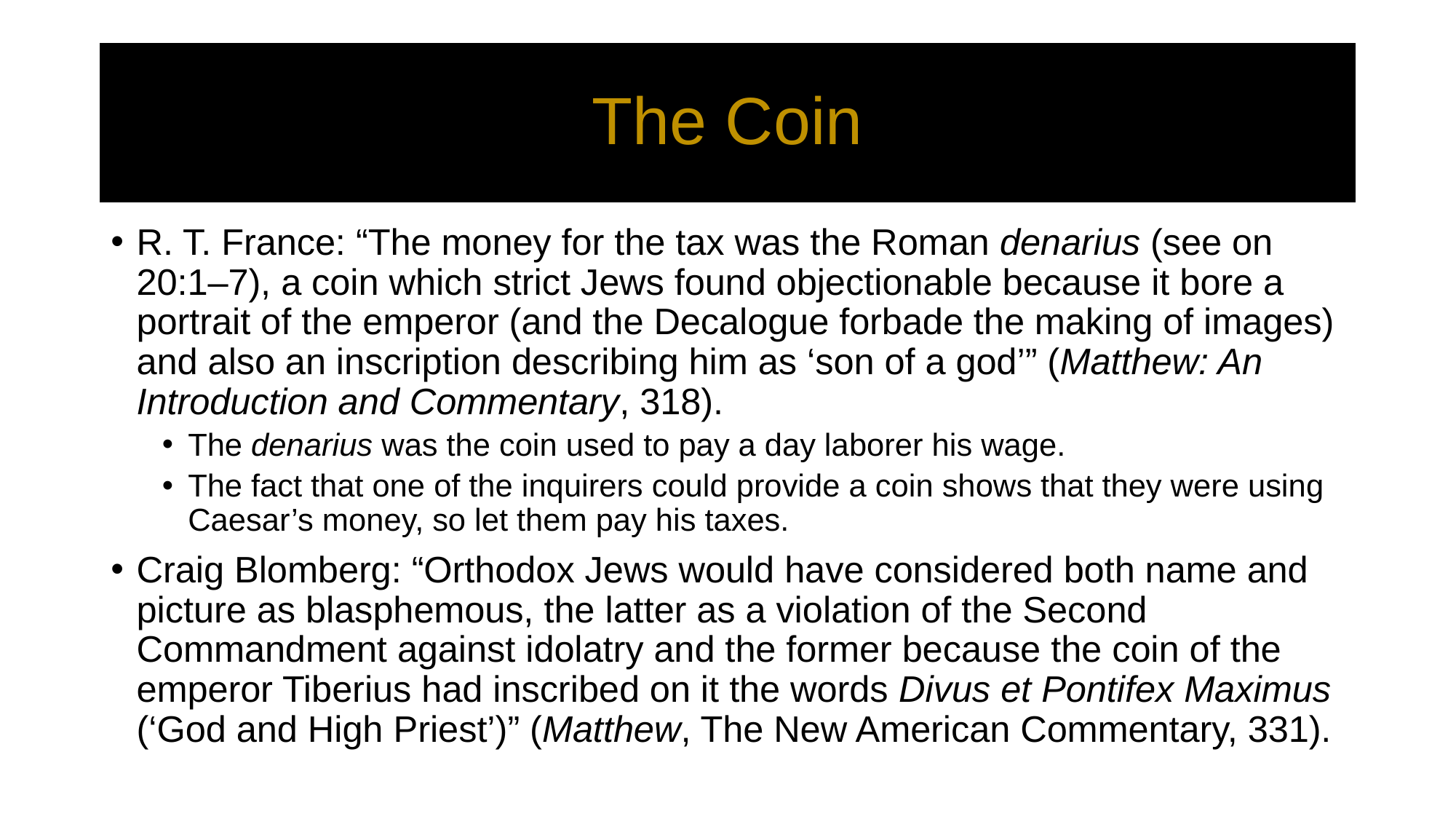

# The Coin
R. T. France: “The money for the tax was the Roman denarius (see on 20:1–7), a coin which strict Jews found objectionable because it bore a portrait of the emperor (and the Decalogue forbade the making of images) and also an inscription describing him as ‘son of a god’” (Matthew: An Introduction and Commentary, 318).
The denarius was the coin used to pay a day laborer his wage.
The fact that one of the inquirers could provide a coin shows that they were using Caesar’s money, so let them pay his taxes.
Craig Blomberg: “Orthodox Jews would have considered both name and picture as blasphemous, the latter as a violation of the Second Commandment against idolatry and the former because the coin of the emperor Tiberius had inscribed on it the words Divus et Pontifex Maximus (‘God and High Priest’)” (Matthew, The New American Commentary, 331).